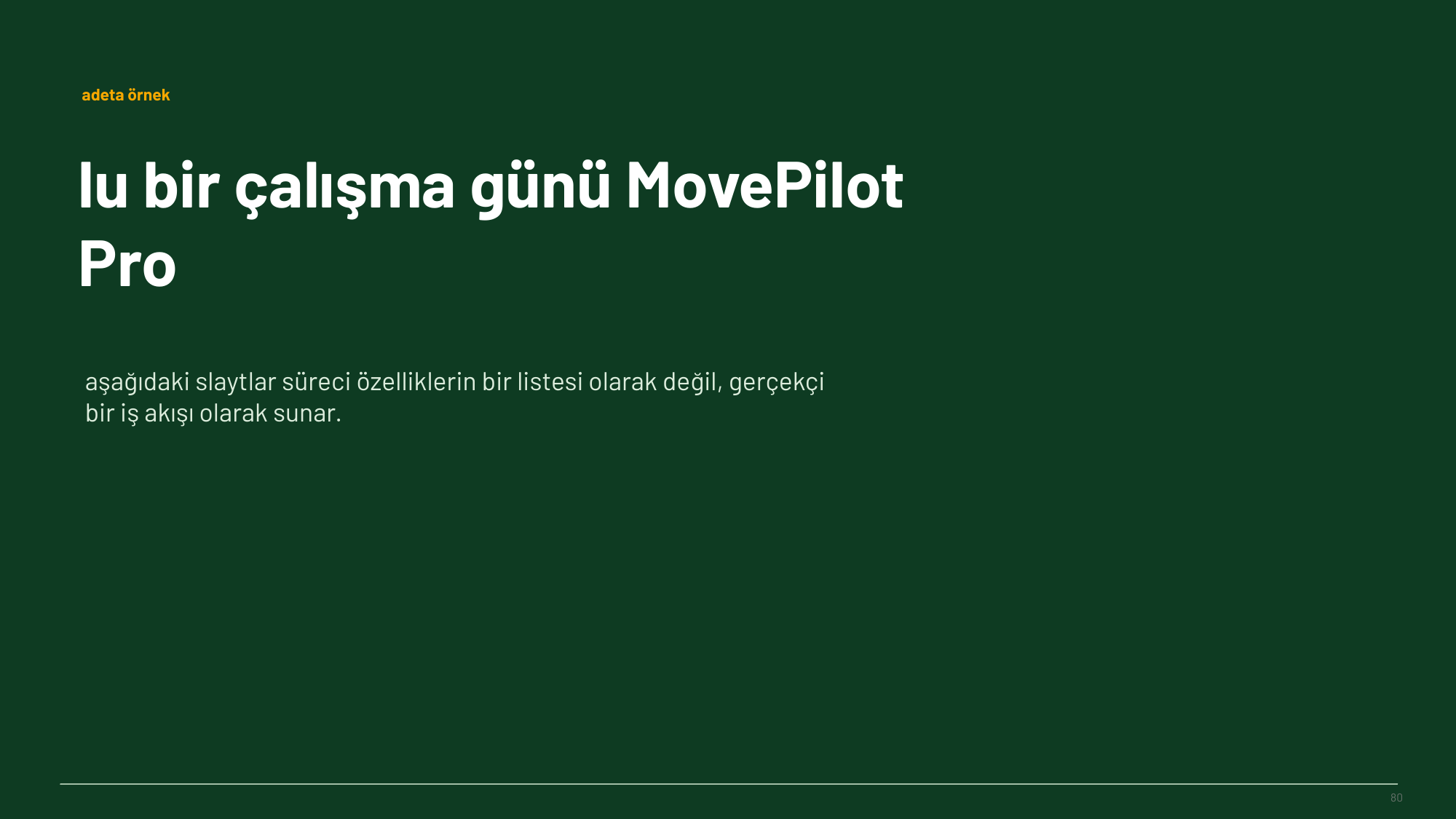

MovePilot Pro 4.0
adeta örnek
lu bir çalışma günü MovePilot Pro
aşağıdaki slaytlar süreci özelliklerin bir listesi olarak değil, gerçekçi bir iş akışı olarak sunar.

80